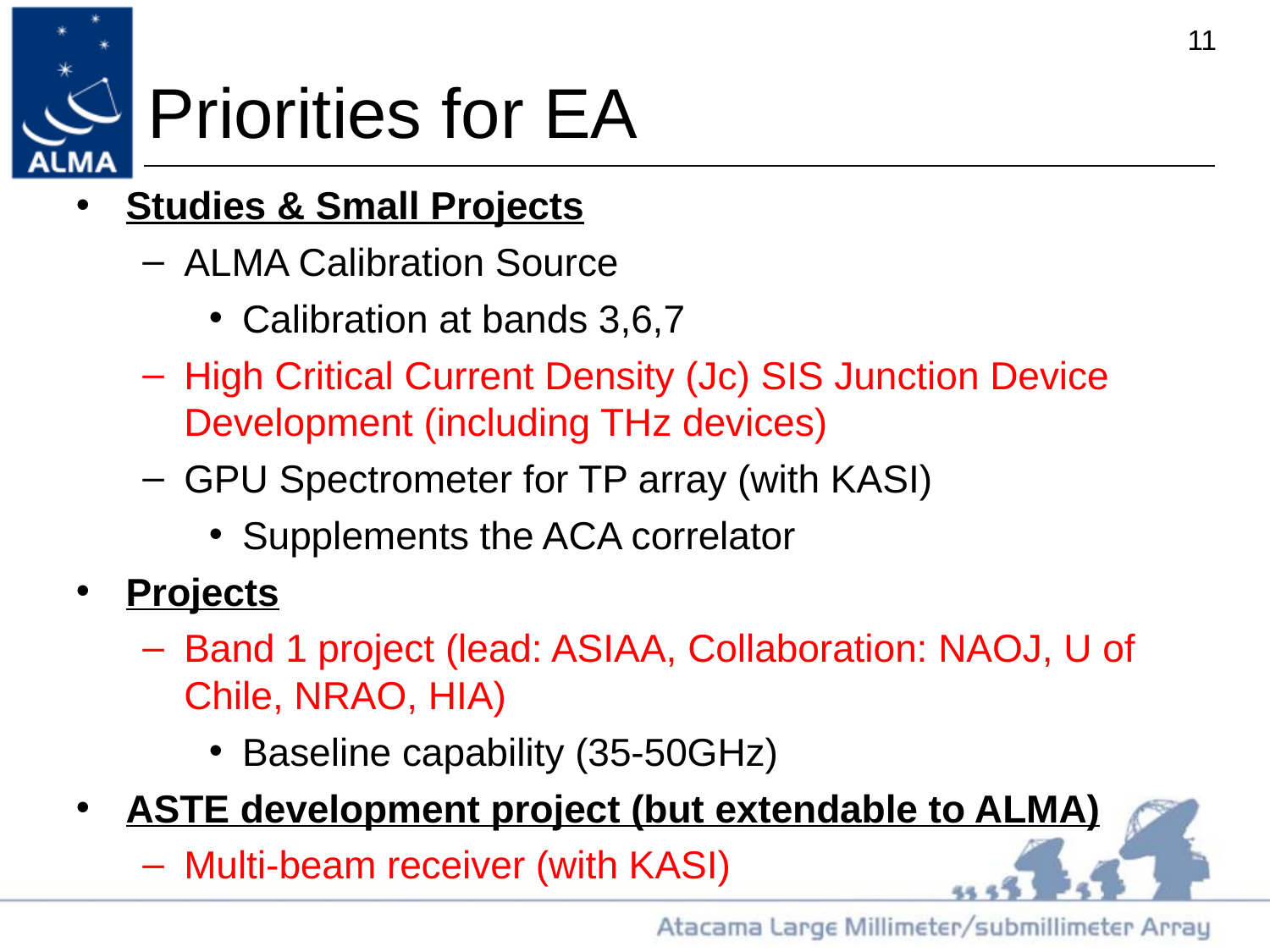

Priorities for EA
Studies & Small Projects
ALMA Calibration Source
Calibration at bands 3,6,7
High Critical Current Density (Jc) SIS Junction Device Development (including THz devices)
GPU Spectrometer for TP array (with KASI)
Supplements the ACA correlator
Projects
Band 1 project (lead: ASIAA, Collaboration: NAOJ, U of Chile, NRAO, HIA)
Baseline capability (35-50GHz)
ASTE development project (but extendable to ALMA)
Multi-beam receiver (with KASI)